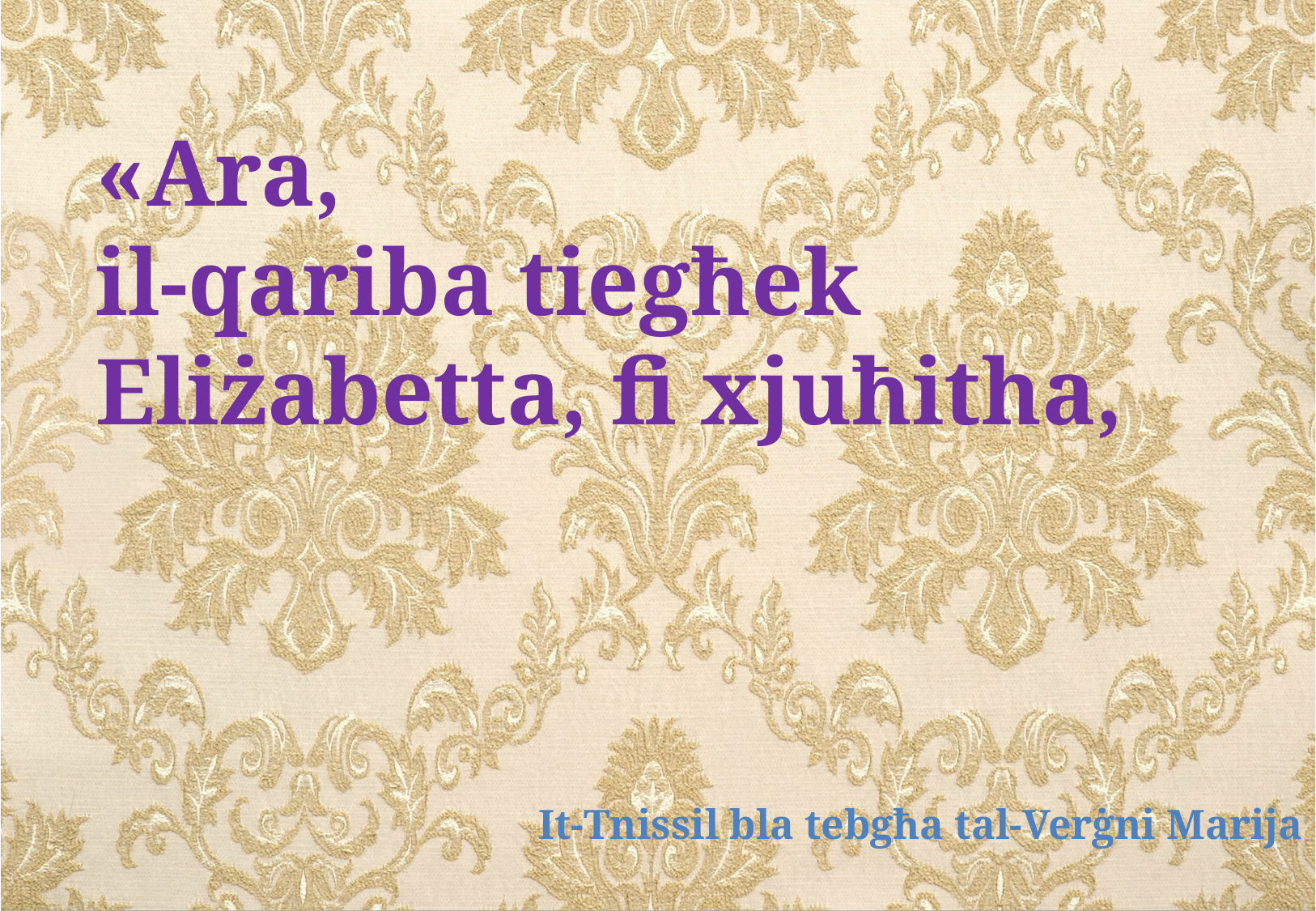

«Ara,
il-qariba tiegħek Eliżabetta, fi xjuħitha,
It-Tnissil bla tebgħa tal-Verġni Marija